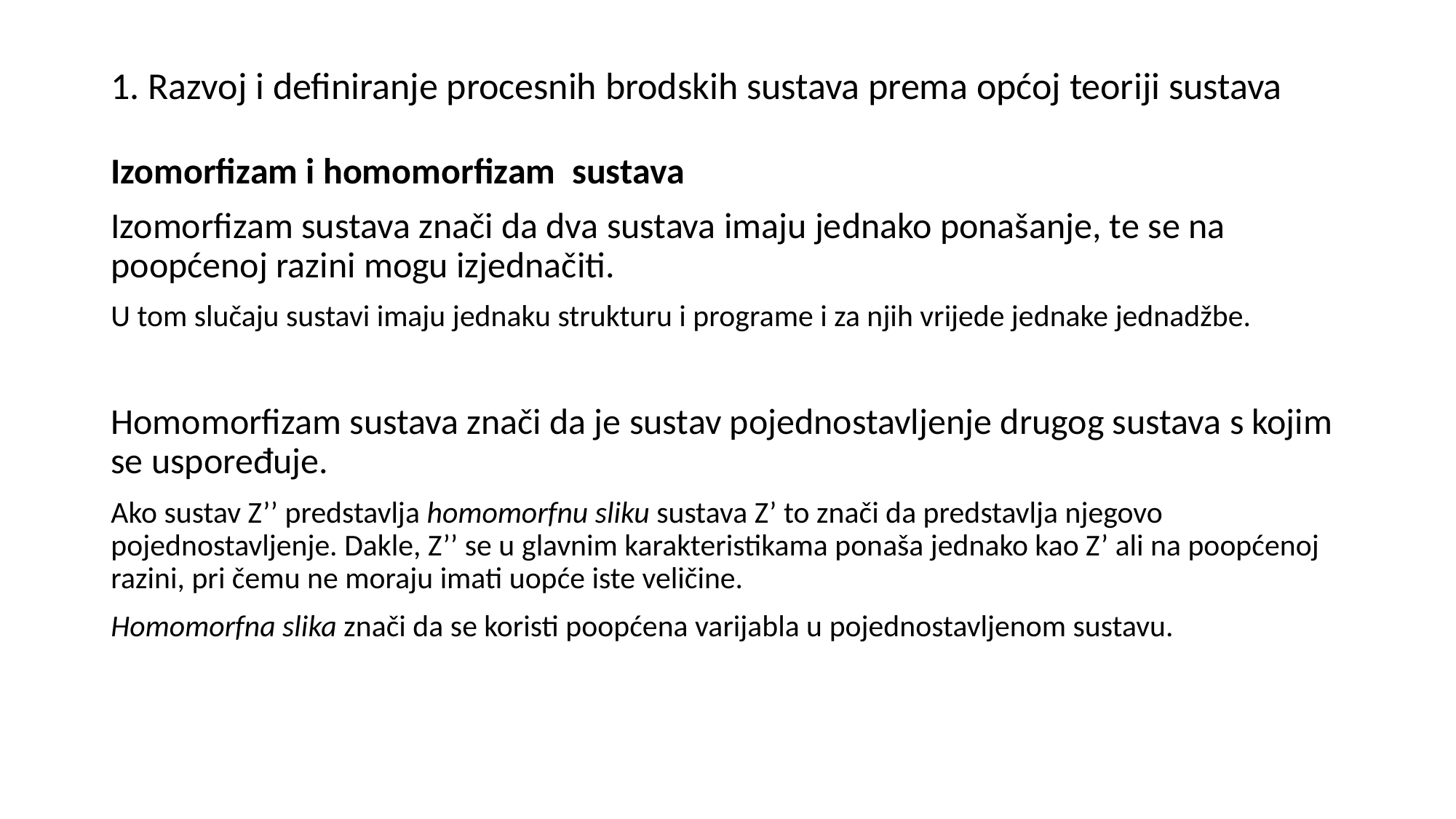

# 1. Razvoj i definiranje procesnih brodskih sustava prema općoj teoriji sustava
Izomorfizam i homomorfizam  sustava
Izomorfizam sustava znači da dva sustava imaju jednako ponašanje, te se na poopćenoj razini mogu izjednačiti.
U tom slučaju sustavi imaju jednaku strukturu i programe i za njih vrijede jednake jednadžbe.

Homomorfizam sustava znači da je sustav pojednostavljenje drugog sustava s kojim se uspoređuje.
Ako sustav Z’’ predstavlja homomorfnu sliku sustava Z’ to znači da predstavlja njegovo pojednostavljenje. Dakle, Z’’ se u glavnim karakteristikama ponaša jednako kao Z’ ali na poopćenoj razini, pri čemu ne moraju imati uopće iste veličine.
Homomorfna slika znači da se koristi poopćena varijabla u pojednostavljenom sustavu.